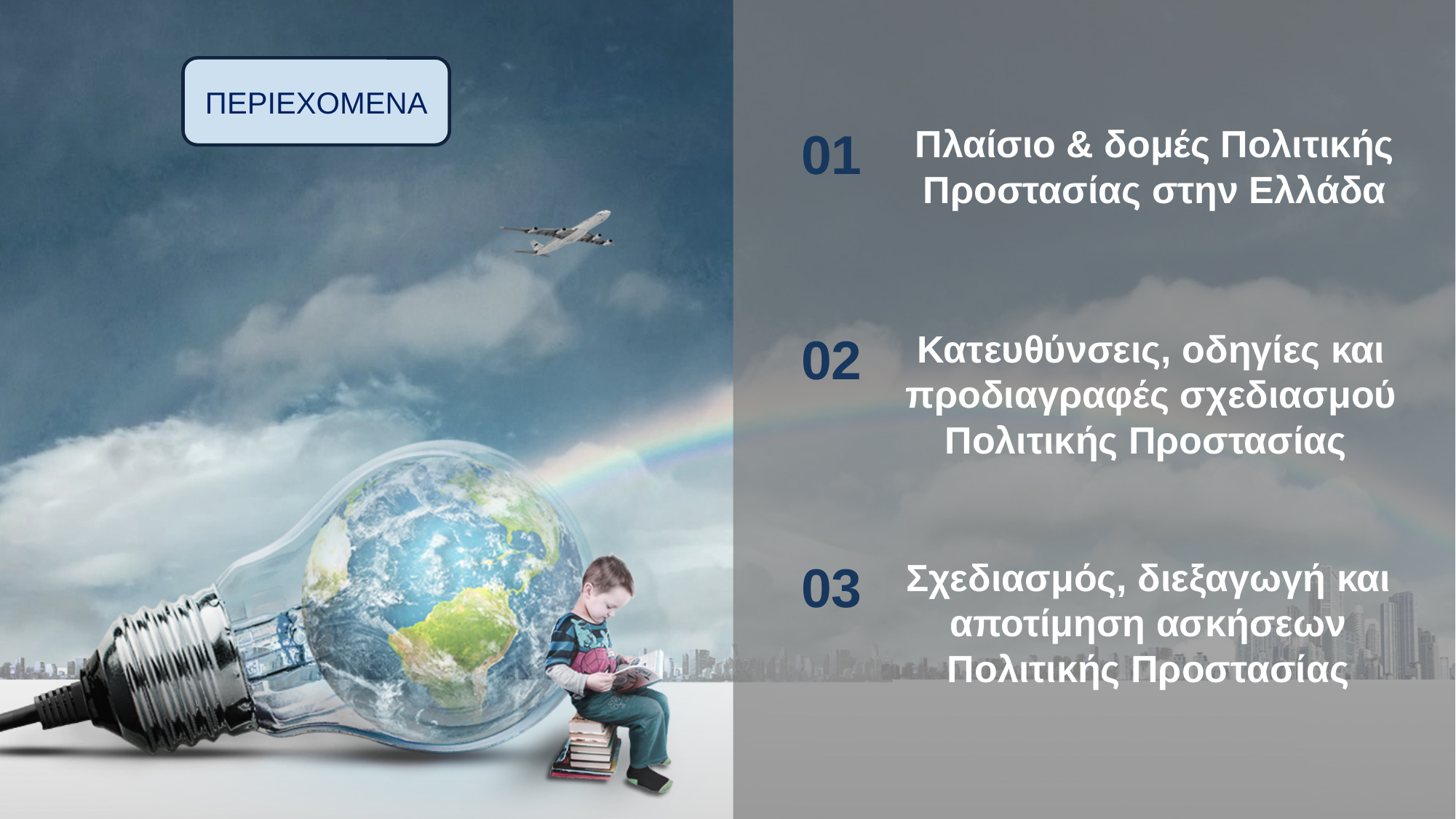

ΠΕΡΙΕΧΟΜΕΝΑ
01
Πλαίσιο & δομές Πολιτικής Προστασίας στην Ελλάδα
02
Κατευθύνσεις, οδηγίες και προδιαγραφές σχεδιασμού Πολιτικής Προστασίας
03
Σχεδιασμός, διεξαγωγή και αποτίμηση ασκήσεων Πολιτικής Προστασίας